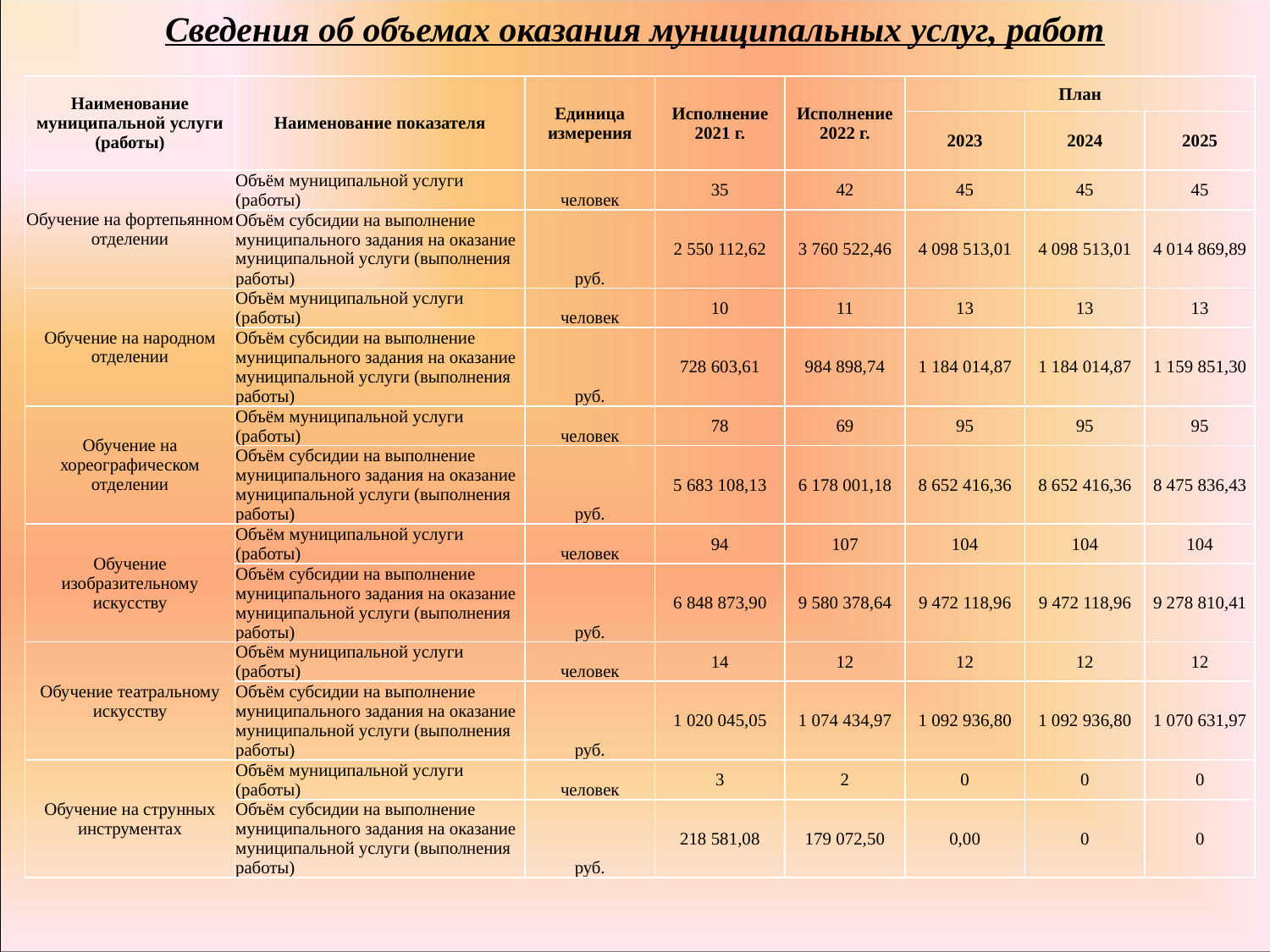

# Сведения об объемах оказания муниципальных услуг, работ
| Наименование муниципальной услуги (работы) | Наименование показателя | Единица измерения | Исполнение 2021 г. | Исполнение 2022 г. | План |  |  |
| --- | --- | --- | --- | --- | --- | --- | --- |
|  |  |  |  |  | 2023 | 2024 | 2025 |
| Обучение на фортепьянном отделении | Объём муниципальной услуги (работы) | человек | 35 | 42 | 45 | 45 | 45 |
|  | Объём субсидии на выполнение муниципального задания на оказание муниципальной услуги (выполнения работы) | руб. | 2 550 112,62 | 3 760 522,46 | 4 098 513,01 | 4 098 513,01 | 4 014 869,89 |
| Обучение на народном отделении | Объём муниципальной услуги (работы) | человек | 10 | 11 | 13 | 13 | 13 |
|  | Объём субсидии на выполнение муниципального задания на оказание муниципальной услуги (выполнения работы) | руб. | 728 603,61 | 984 898,74 | 1 184 014,87 | 1 184 014,87 | 1 159 851,30 |
| Обучение на хореографическом отделении | Объём муниципальной услуги (работы) | человек | 78 | 69 | 95 | 95 | 95 |
|  | Объём субсидии на выполнение муниципального задания на оказание муниципальной услуги (выполнения работы) | руб. | 5 683 108,13 | 6 178 001,18 | 8 652 416,36 | 8 652 416,36 | 8 475 836,43 |
| Обучение изобразительному искусству | Объём муниципальной услуги (работы) | человек | 94 | 107 | 104 | 104 | 104 |
|  | Объём субсидии на выполнение муниципального задания на оказание муниципальной услуги (выполнения работы) | руб. | 6 848 873,90 | 9 580 378,64 | 9 472 118,96 | 9 472 118,96 | 9 278 810,41 |
| Обучение театральному искусству | Объём муниципальной услуги (работы) | человек | 14 | 12 | 12 | 12 | 12 |
|  | Объём субсидии на выполнение муниципального задания на оказание муниципальной услуги (выполнения работы) | руб. | 1 020 045,05 | 1 074 434,97 | 1 092 936,80 | 1 092 936,80 | 1 070 631,97 |
| Обучение на струнных инструментах | Объём муниципальной услуги (работы) | человек | 3 | 2 | 0 | 0 | 0 |
|  | Объём субсидии на выполнение муниципального задания на оказание муниципальной услуги (выполнения работы) | руб. | 218 581,08 | 179 072,50 | 0,00 | 0 | 0 |